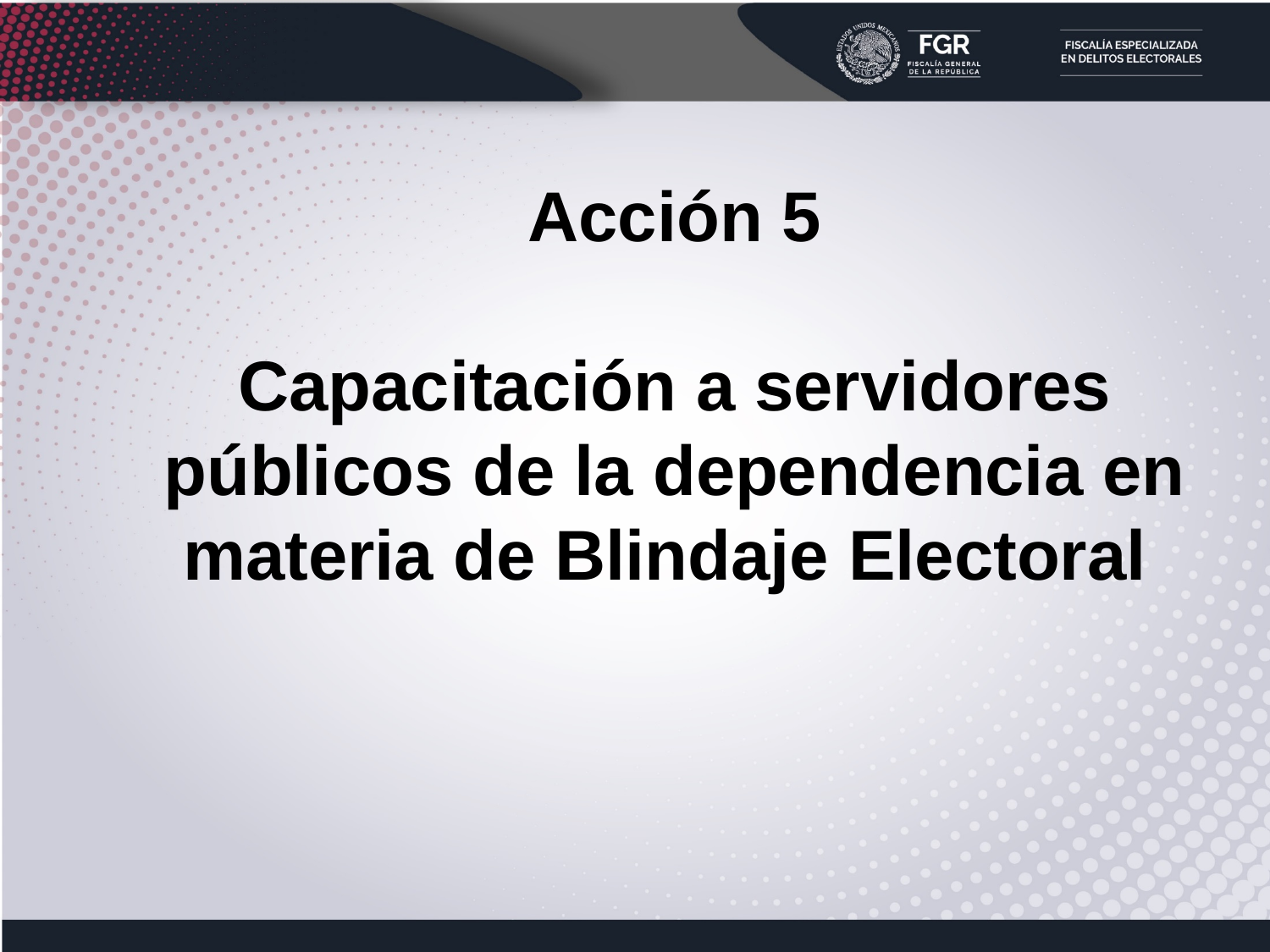

Acción 5

Capacitación a servidores públicos de la dependencia en materia de Blindaje Electoral